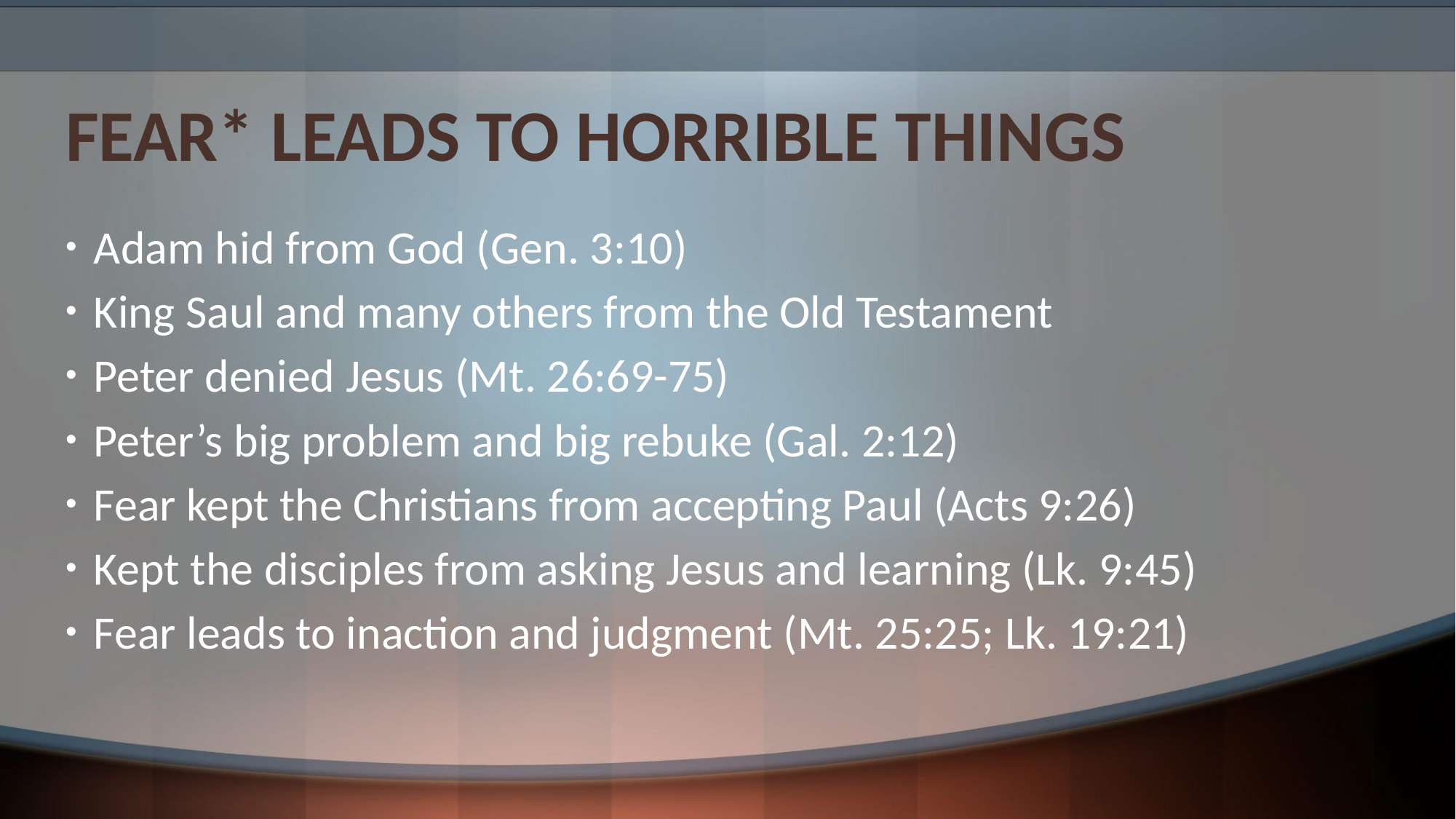

# FEAR* LEADS TO HORRIBLE THINGS
Adam hid from God (Gen. 3:10)
King Saul and many others from the Old Testament
Peter denied Jesus (Mt. 26:69-75)
Peter’s big problem and big rebuke (Gal. 2:12)
Fear kept the Christians from accepting Paul (Acts 9:26)
Kept the disciples from asking Jesus and learning (Lk. 9:45)
Fear leads to inaction and judgment (Mt. 25:25; Lk. 19:21)